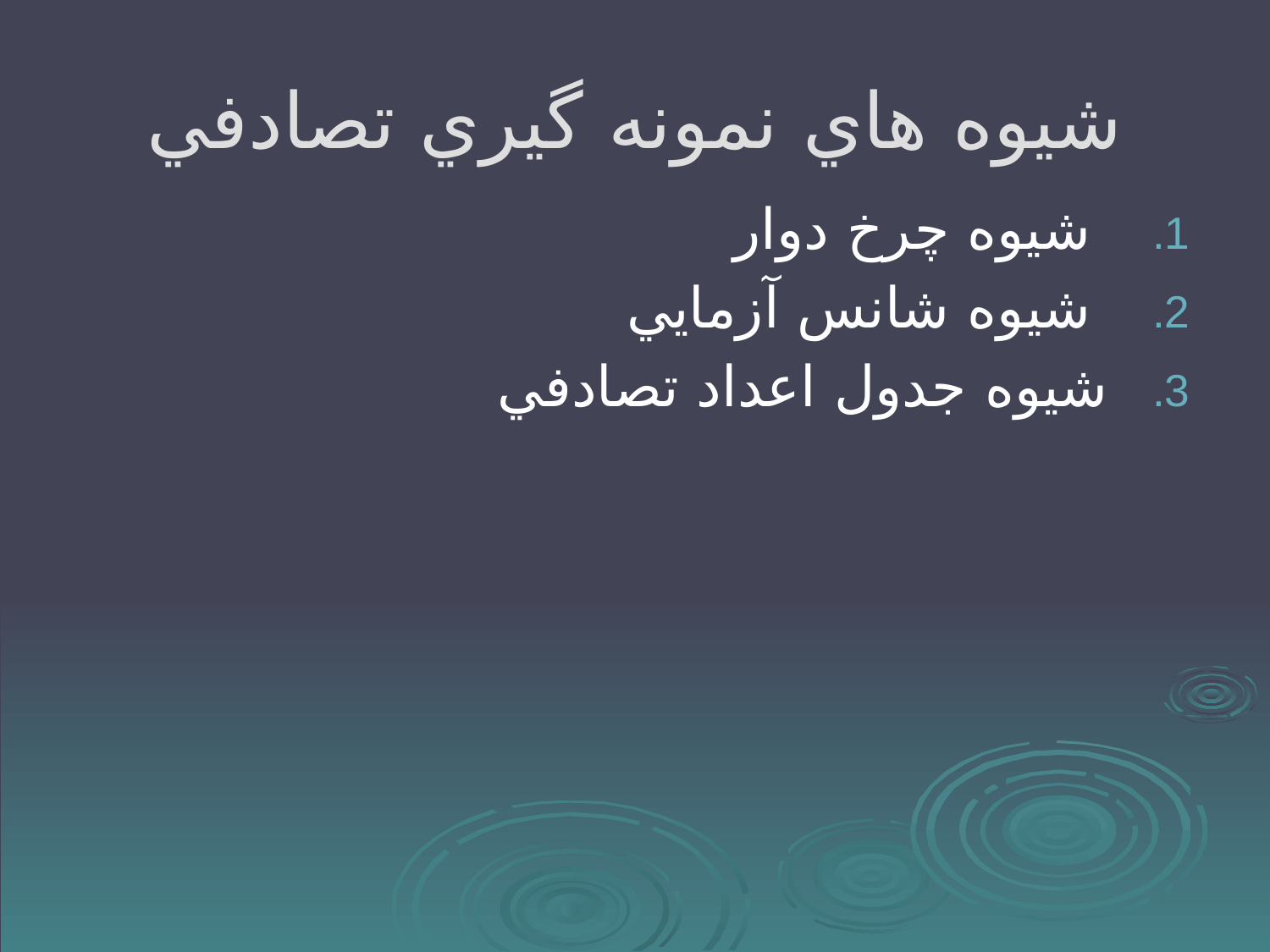

# شيوه هاي نمونه گيري تصادفي
 شيوه چرخ دوار
 شيوه شانس آزمايي
شيوه جدول اعداد تصادفي